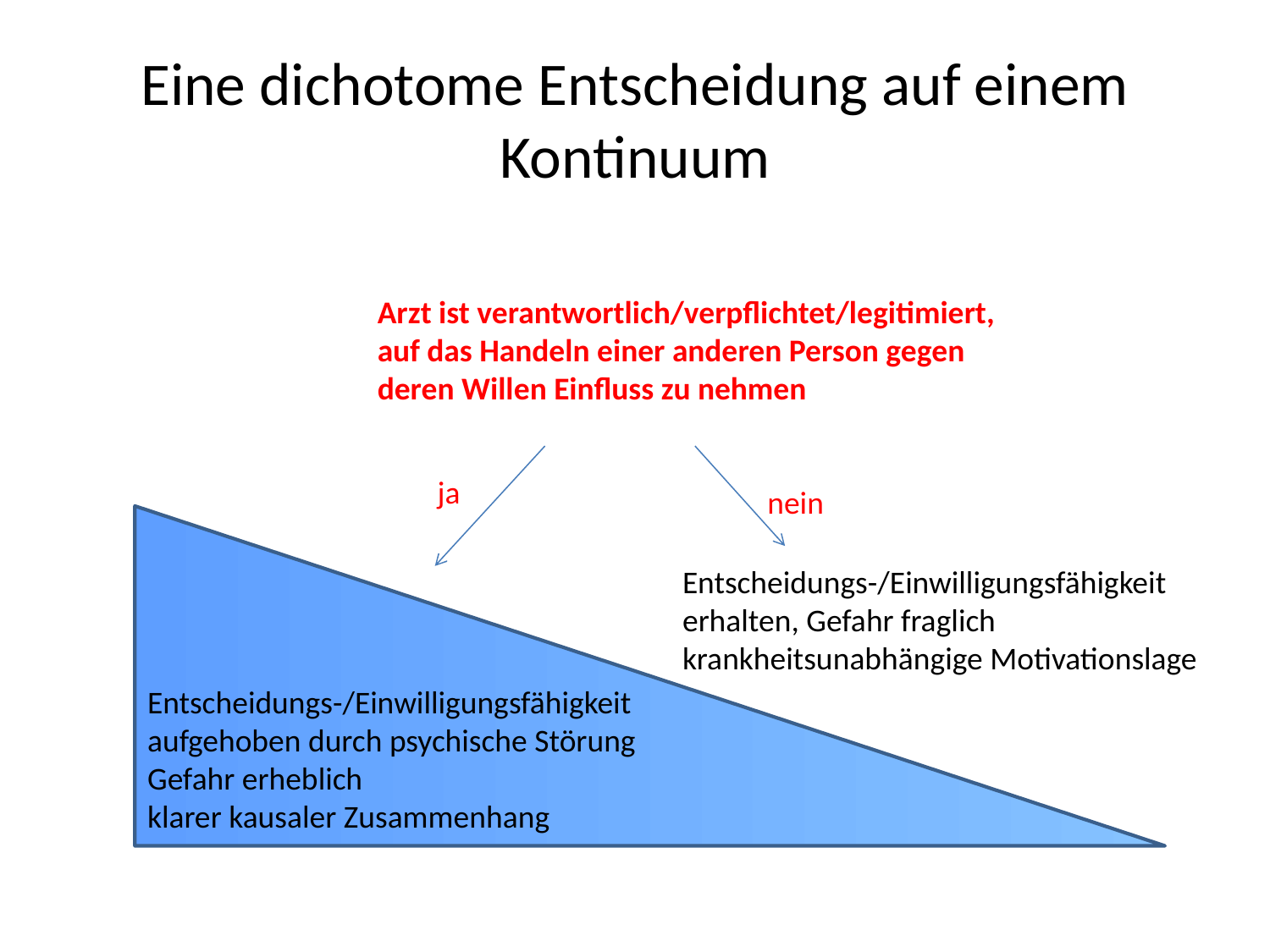

# Eine dichotome Entscheidung auf einem Kontinuum
Arzt ist verantwortlich/verpflichtet/legitimiert, auf das Handeln einer anderen Person gegen deren Willen Einfluss zu nehmen
ja
nein

Entscheidungs-/Einwilligungsfähigkeit erhalten, Gefahr fraglich
krankheitsunabhängige Motivationslage
Entscheidungs-/Einwilligungsfähigkeit aufgehoben durch psychische Störung
Gefahr erheblich
klarer kausaler Zusammenhang